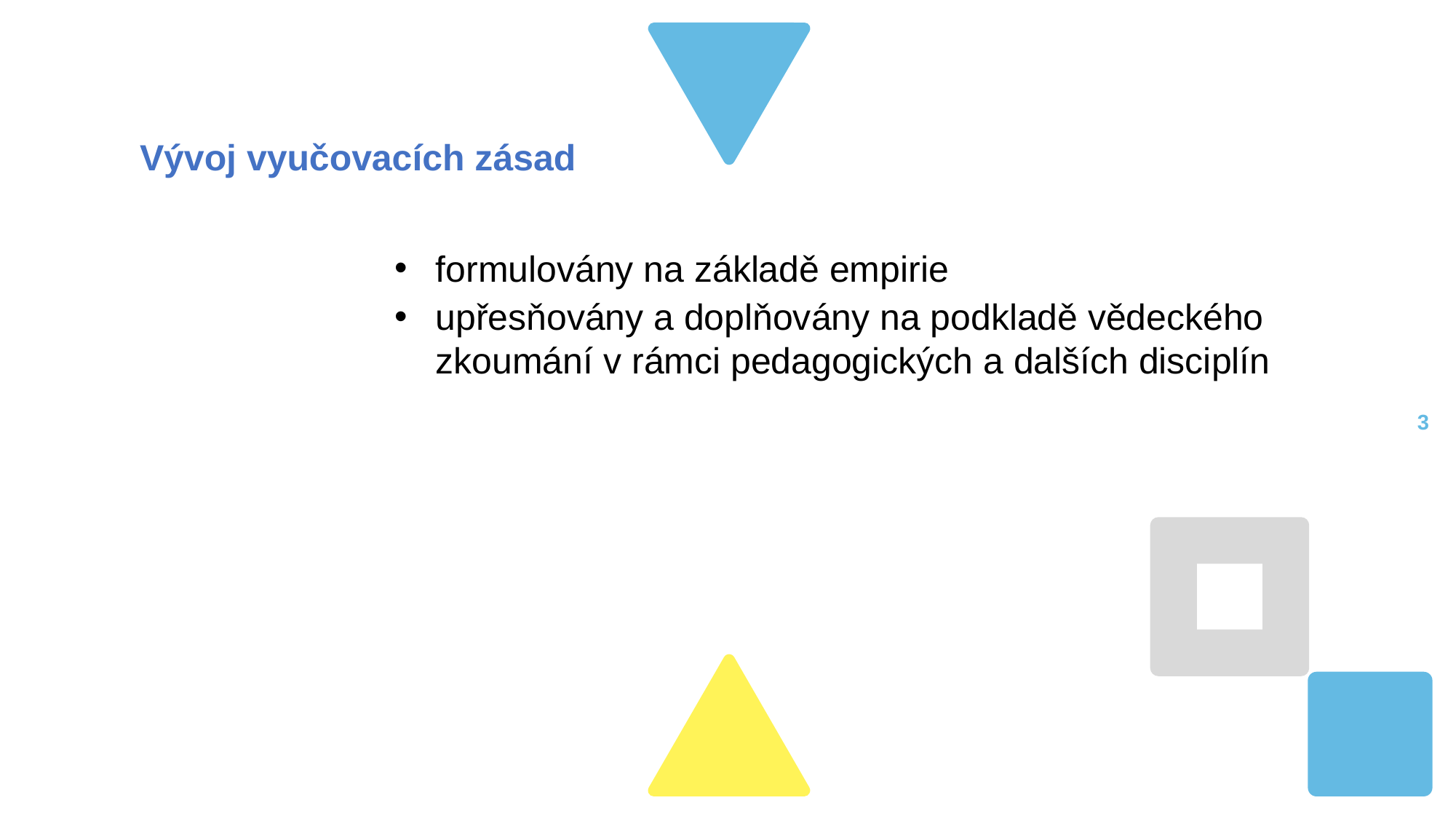

Vývoj vyučovacích zásad
formulovány na základě empirie
upřesňovány a doplňovány na podkladě vědeckého zkoumání v rámci pedagogických a dalších disciplín
3